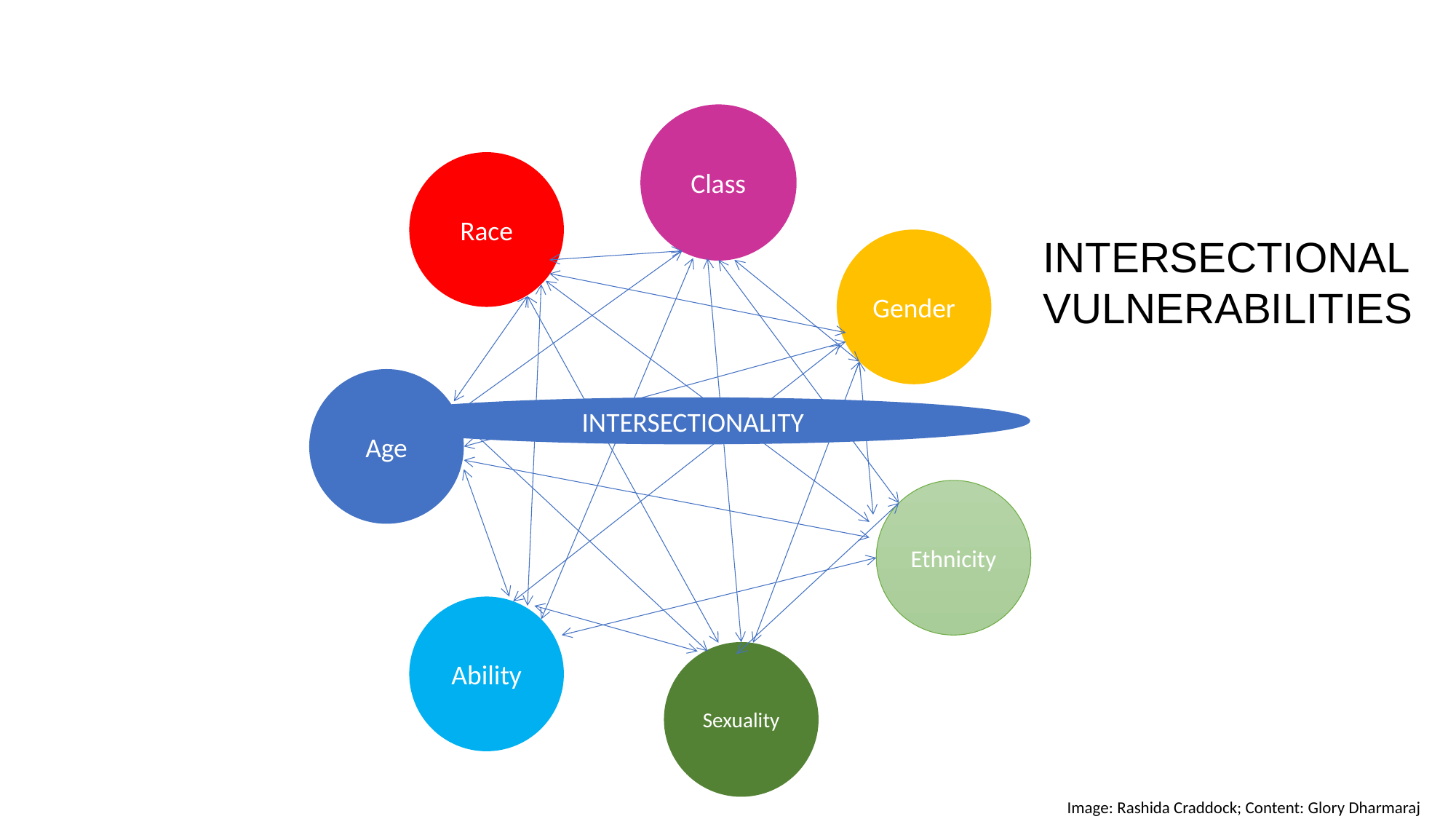

Class
Race
INTERSECTIONAL VULNERABILITIES
Gender
Age
INTERSECTIONALITY
Ethnicity
Ability
Sexuality

Image: Rashida Craddock; Content: Glory Dharmaraj